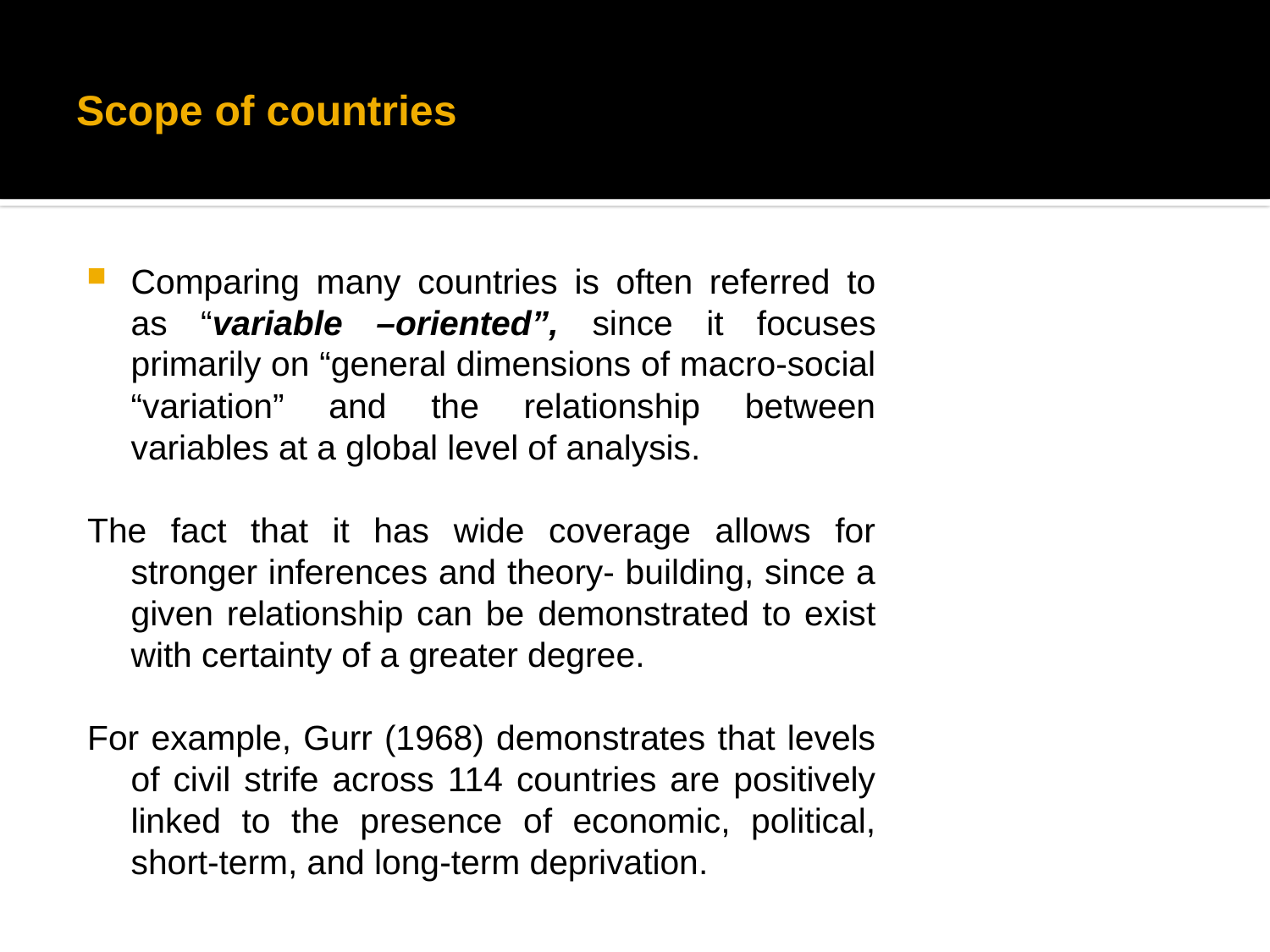

# Scope of countries
Comparing many countries is often referred to as “variable –oriented”, since it focuses primarily on “general dimensions of macro-social “variation” and the relationship between variables at a global level of analysis.

The fact that it has wide coverage allows for stronger inferences and theory- building, since a given relationship can be demonstrated to exist with certainty of a greater degree.

For example, Gurr (1968) demonstrates that levels of civil strife across 114 countries are positively linked to the presence of economic, political, short-term, and long-term deprivation.